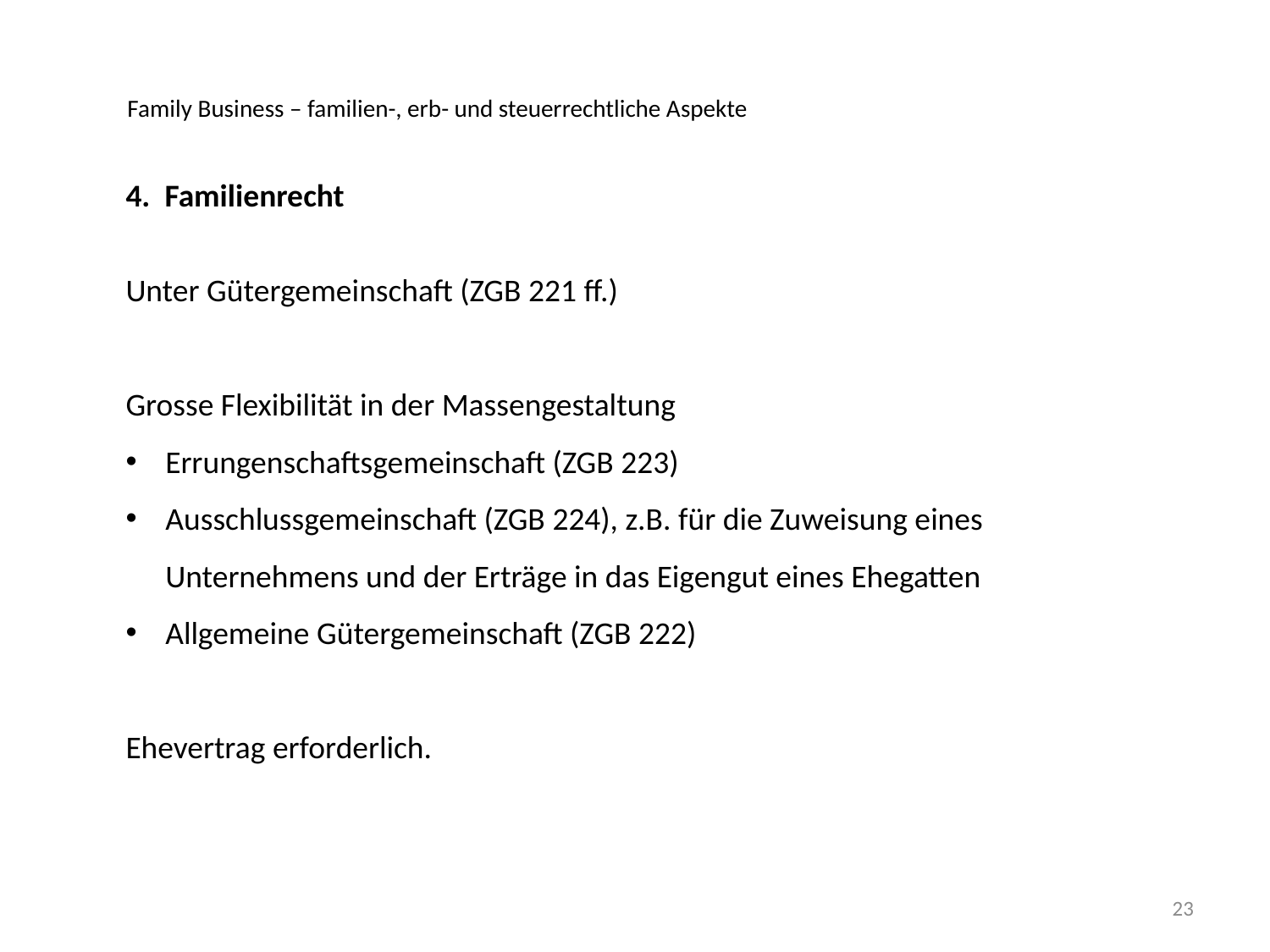

Family Business – familien-, erb- und steuerrechtliche Aspekte
4.  Familienrecht

Unter Gütergemeinschaft (ZGB 221 ff.)

Grosse Flexibilität in der Massengestaltung
Errungenschaftsgemeinschaft (ZGB 223)
Ausschlussgemeinschaft (ZGB 224), z.B. für die Zuweisung eines Unternehmens und der Erträge in das Eigengut eines Ehegatten
Allgemeine Gütergemeinschaft (ZGB 222)

Ehevertrag erforderlich.

23